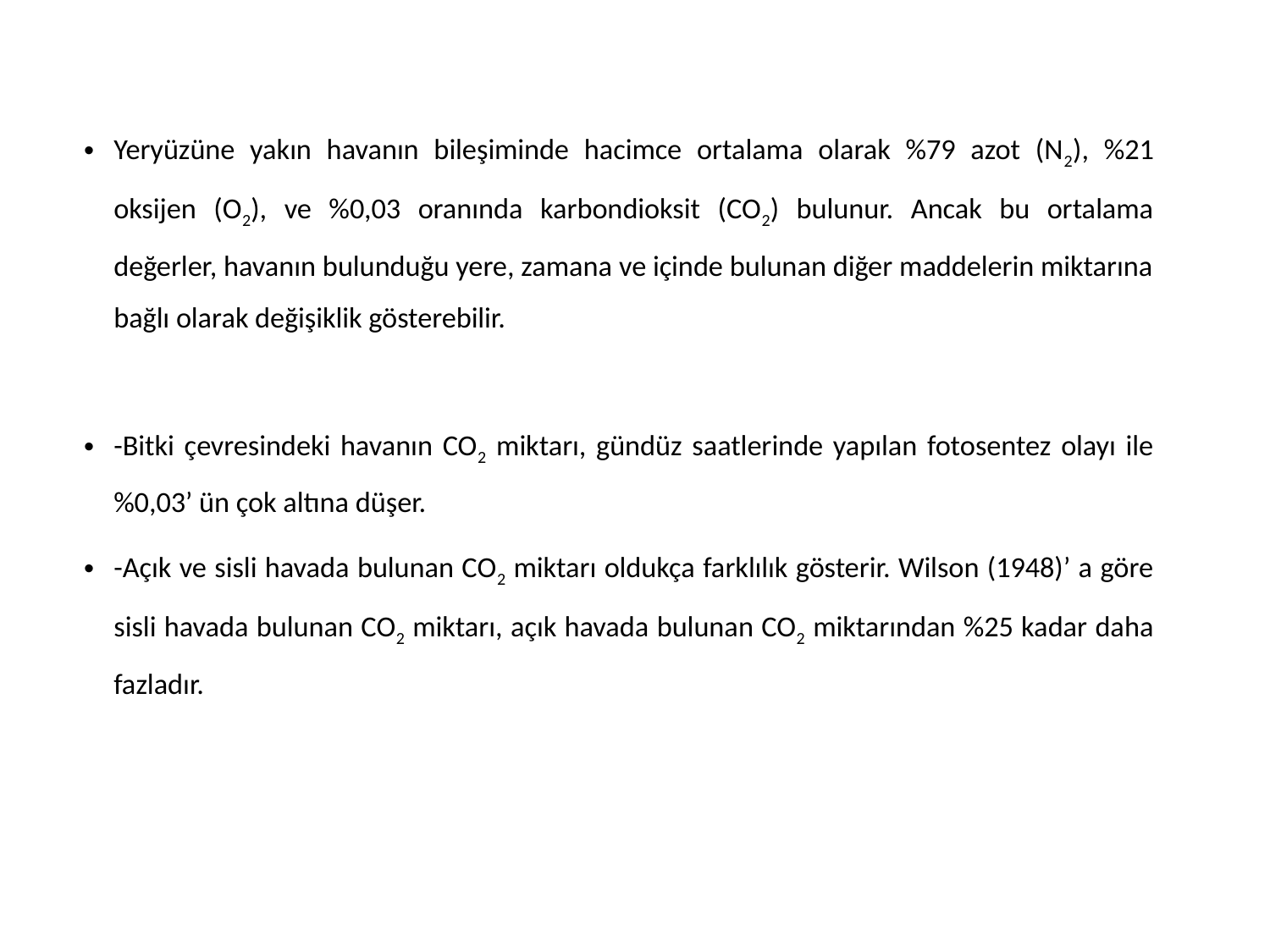

Yeryüzüne yakın havanın bileşiminde hacimce ortalama olarak %79 azot (N2), %21 oksijen (O2), ve %0,03 oranında karbondioksit (CO2) bulunur. Ancak bu ortalama değerler, havanın bulunduğu yere, zamana ve içinde bulunan diğer maddelerin miktarına bağlı olarak değişiklik gösterebilir.

-Bitki çevresindeki havanın CO2 miktarı, gündüz saatlerinde yapılan fotosentez olayı ile %0,03’ ün çok altına düşer.
-Açık ve sisli havada bulunan CO2 miktarı oldukça farklılık gösterir. Wilson (1948)’ a göre sisli havada bulunan CO2 miktarı, açık havada bulunan CO2 miktarından %25 kadar daha fazladır.